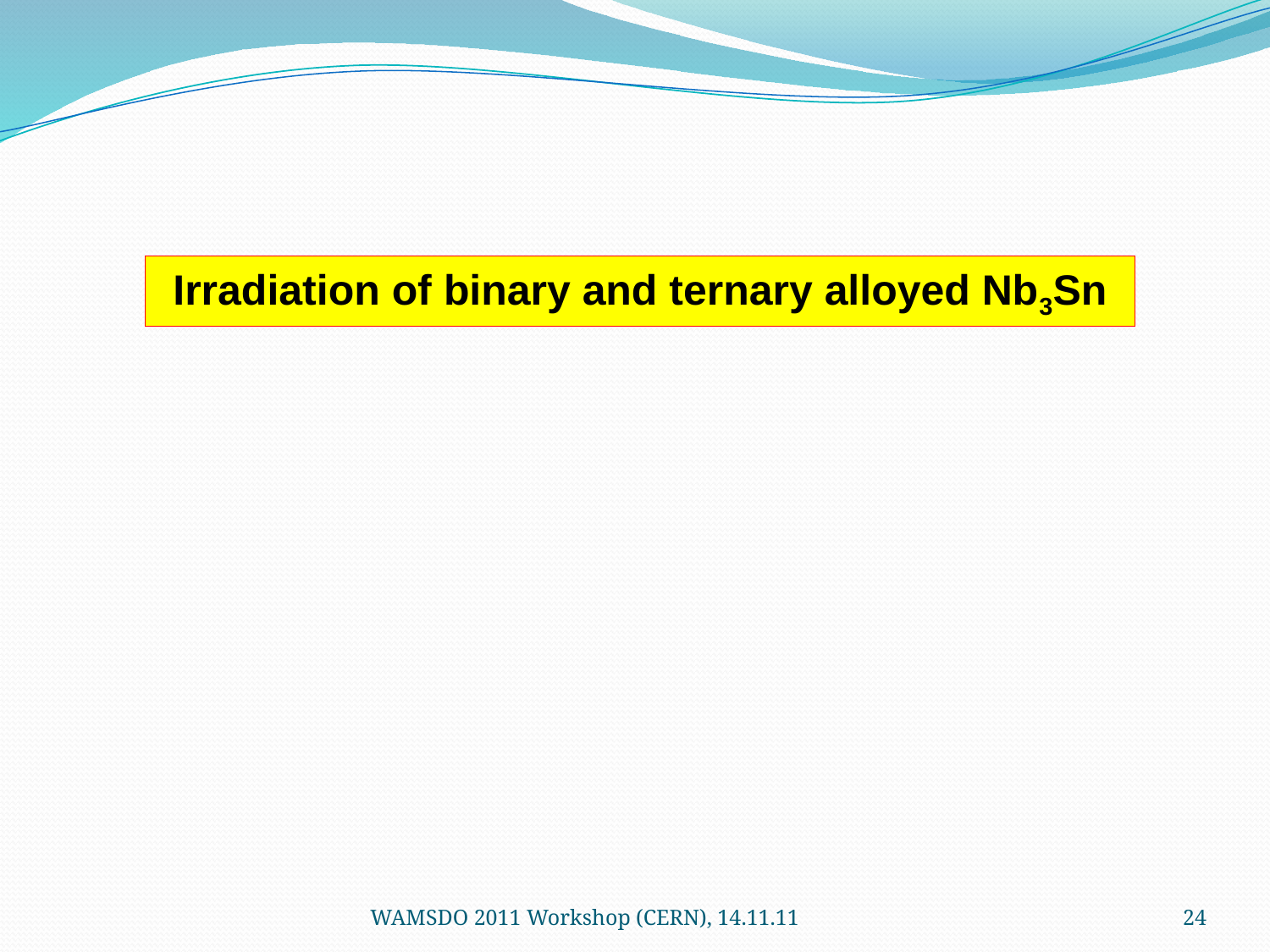

Irradiation of binary and ternary alloyed Nb3Sn
WAMSDO 2011 Workshop (CERN), 14.11.11
24